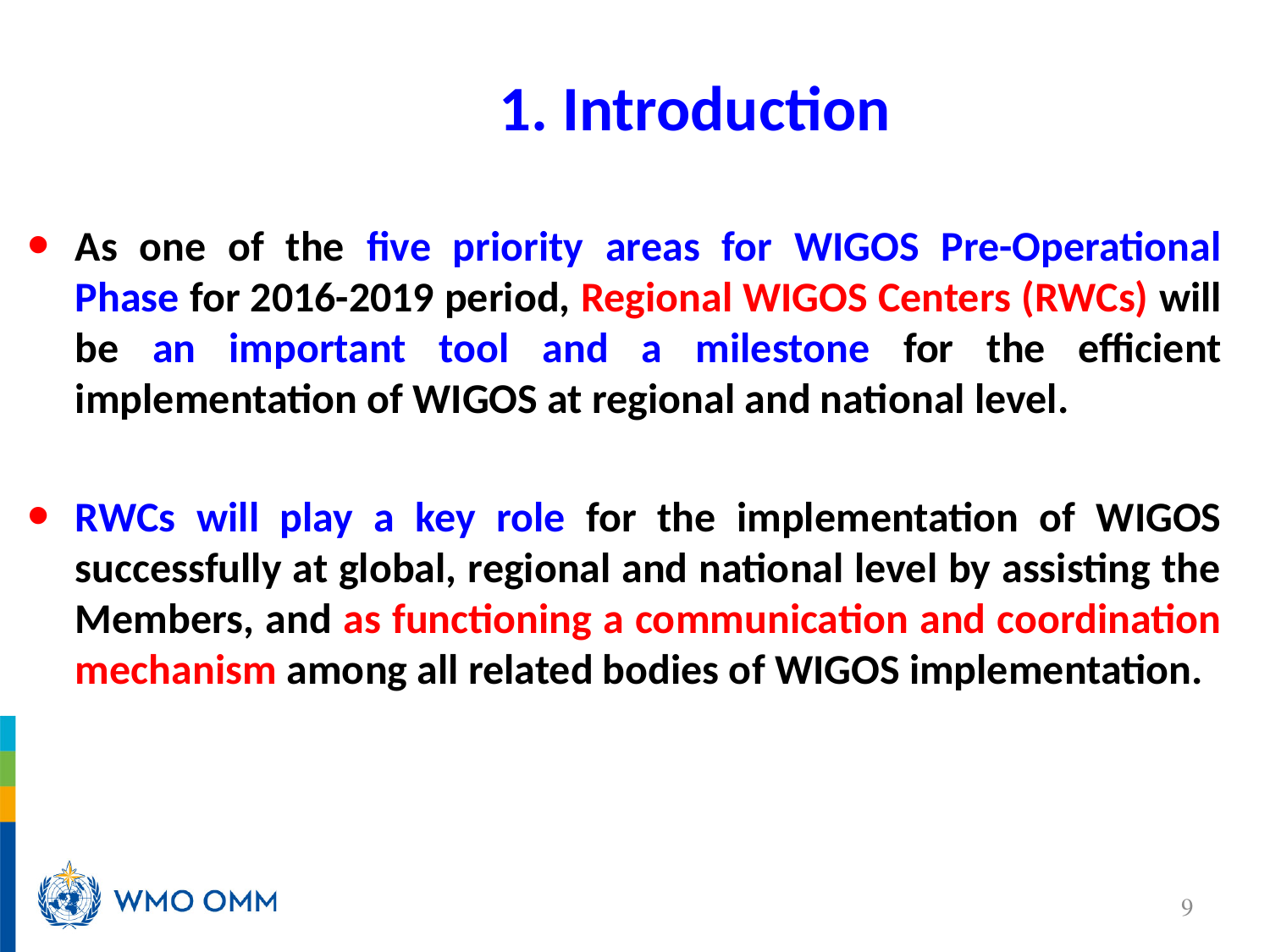

# 1. Introduction
As one of the five priority areas for WIGOS Pre-Operational Phase for 2016-2019 period, Regional WIGOS Centers (RWCs) will be an important tool and a milestone for the efficient implementation of WIGOS at regional and national level.

RWCs will play a key role for the implementation of WIGOS successfully at global, regional and national level by assisting the Members, and as functioning a communication and coordination mechanism among all related bodies of WIGOS implementation.

9